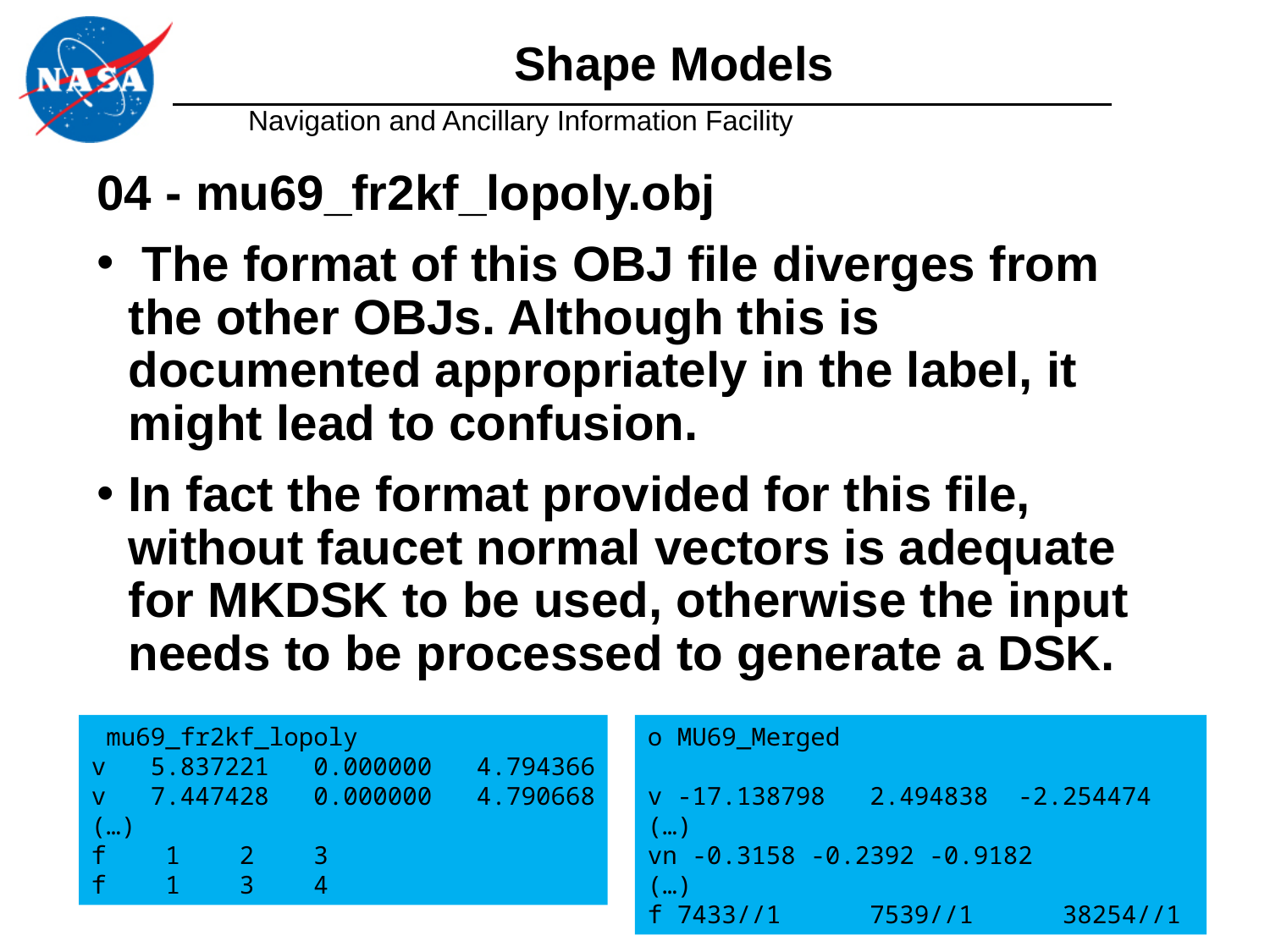

# Shape Models
04 - mu69_fr2kf_lopoly.obj
 The format of this OBJ file diverges from the other OBJs. Although this is documented appropriately in the label, it might lead to confusion.
In fact the format provided for this file, without faucet normal vectors is adequate for MKDSK to be used, otherwise the input needs to be processed to generate a DSK.

o MU69_Merged
v -17.138798   2.494838  -2.254474
(…)
vn -0.3158 -0.2392 -0.9182
(…)
f 7433//1      7539//1      38254//1
 mu69_fr2kf_lopoly
v   5.837221   0.000000   4.794366
v   7.447428   0.000000   4.790668
(…)
f    1    2    3
f    1    3    4
8